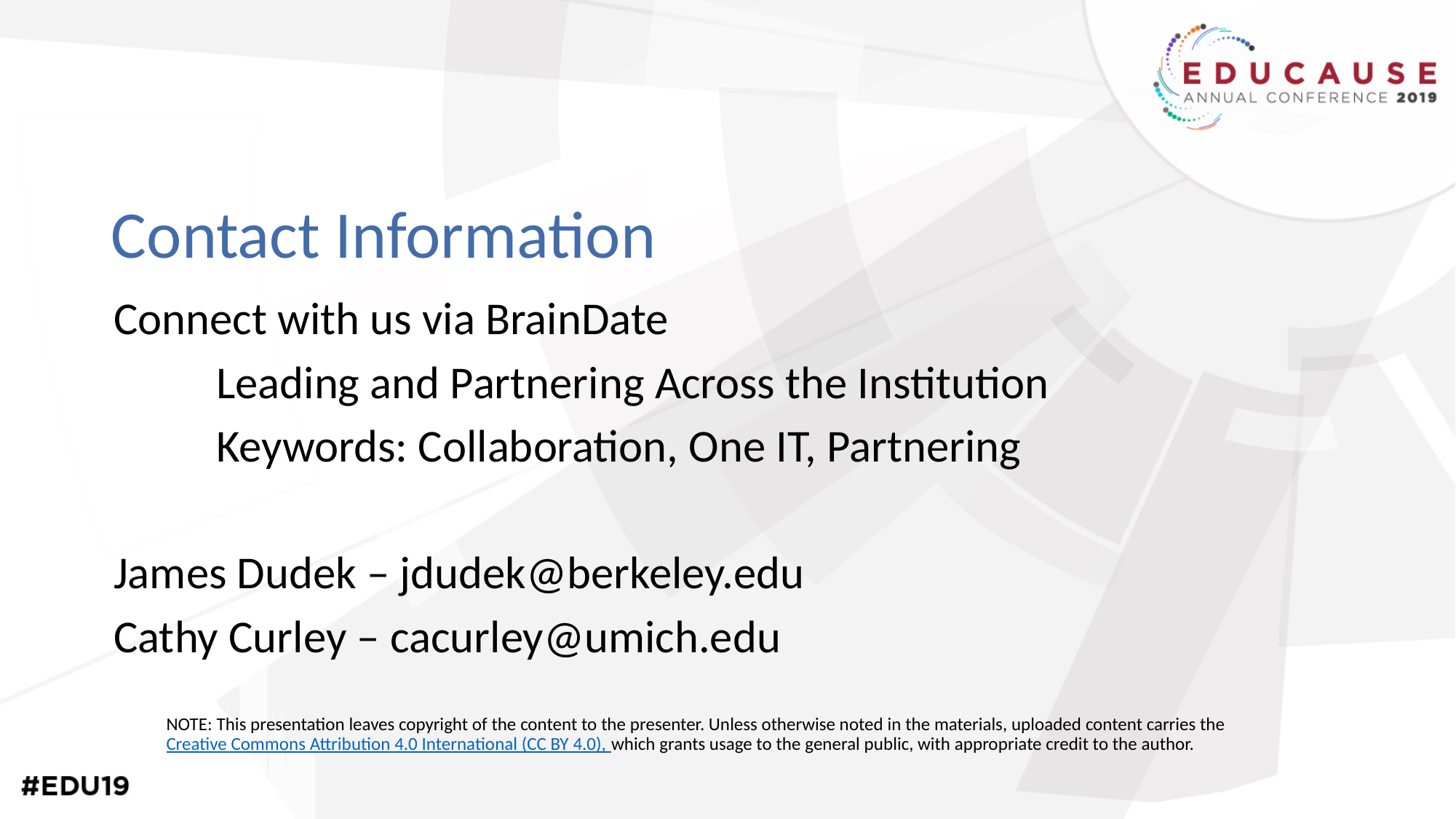

# Contact Information

Connect with us via BrainDate
	Leading and Partnering Across the Institution
	Keywords: Collaboration, One IT, Partnering

James Dudek – jdudek@berkeley.edu
Cathy Curley – cacurley@umich.edu

NOTE: This presentation leaves copyright of the content to the presenter. Unless otherwise noted in the materials, uploaded content carries the Creative Commons Attribution 4.0 International (CC BY 4.0), which grants usage to the general public, with appropriate credit to the author.